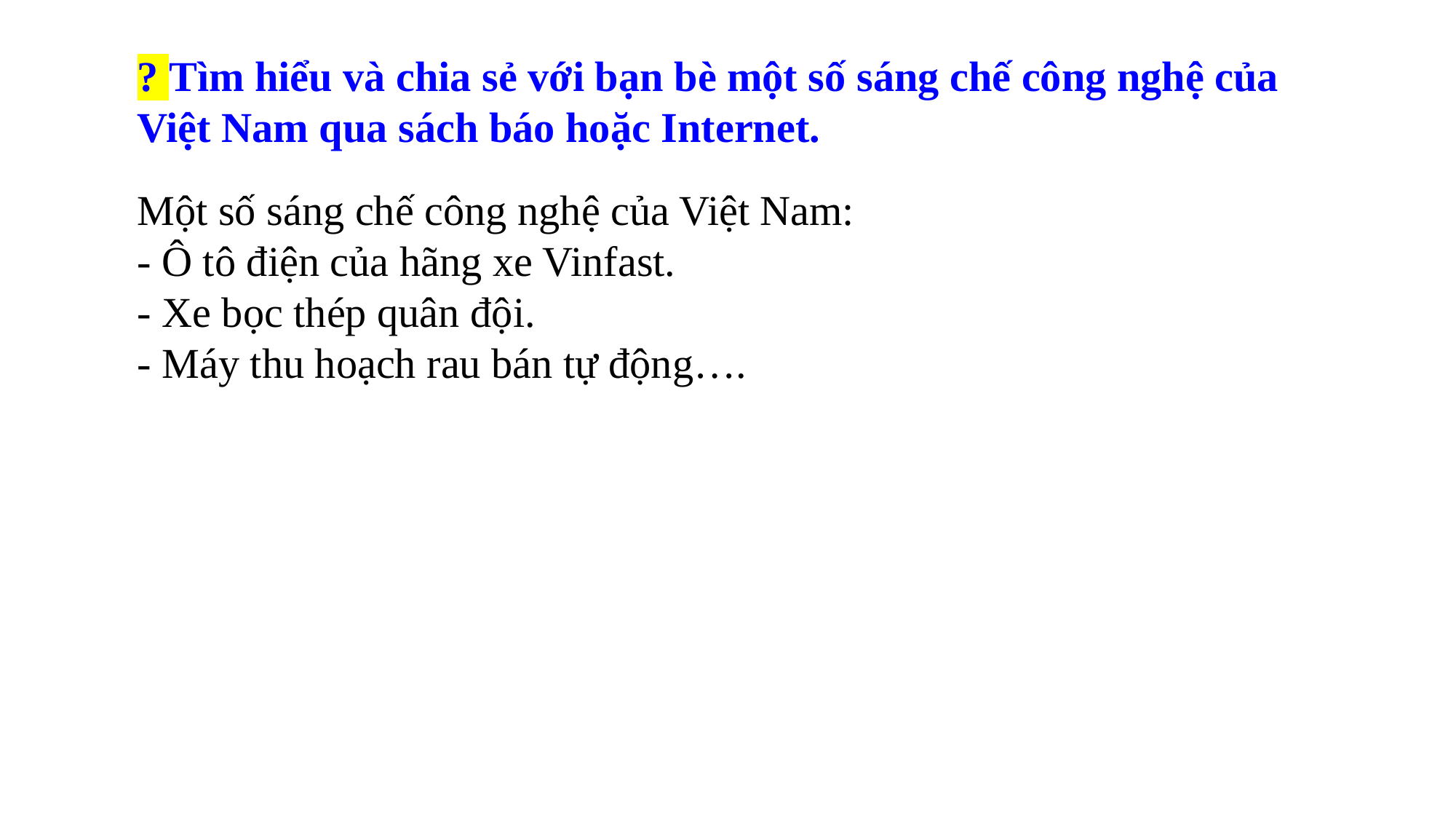

#
? Tìm hiểu và chia sẻ với bạn bè một số sáng chế công nghệ của Việt Nam qua sách báo hoặc Internet.

Một số sáng chế công nghệ của Việt Nam:
- Ô tô điện của hãng xe Vinfast.
- Xe bọc thép quân đội.
- Máy thu hoạch rau bán tự động….